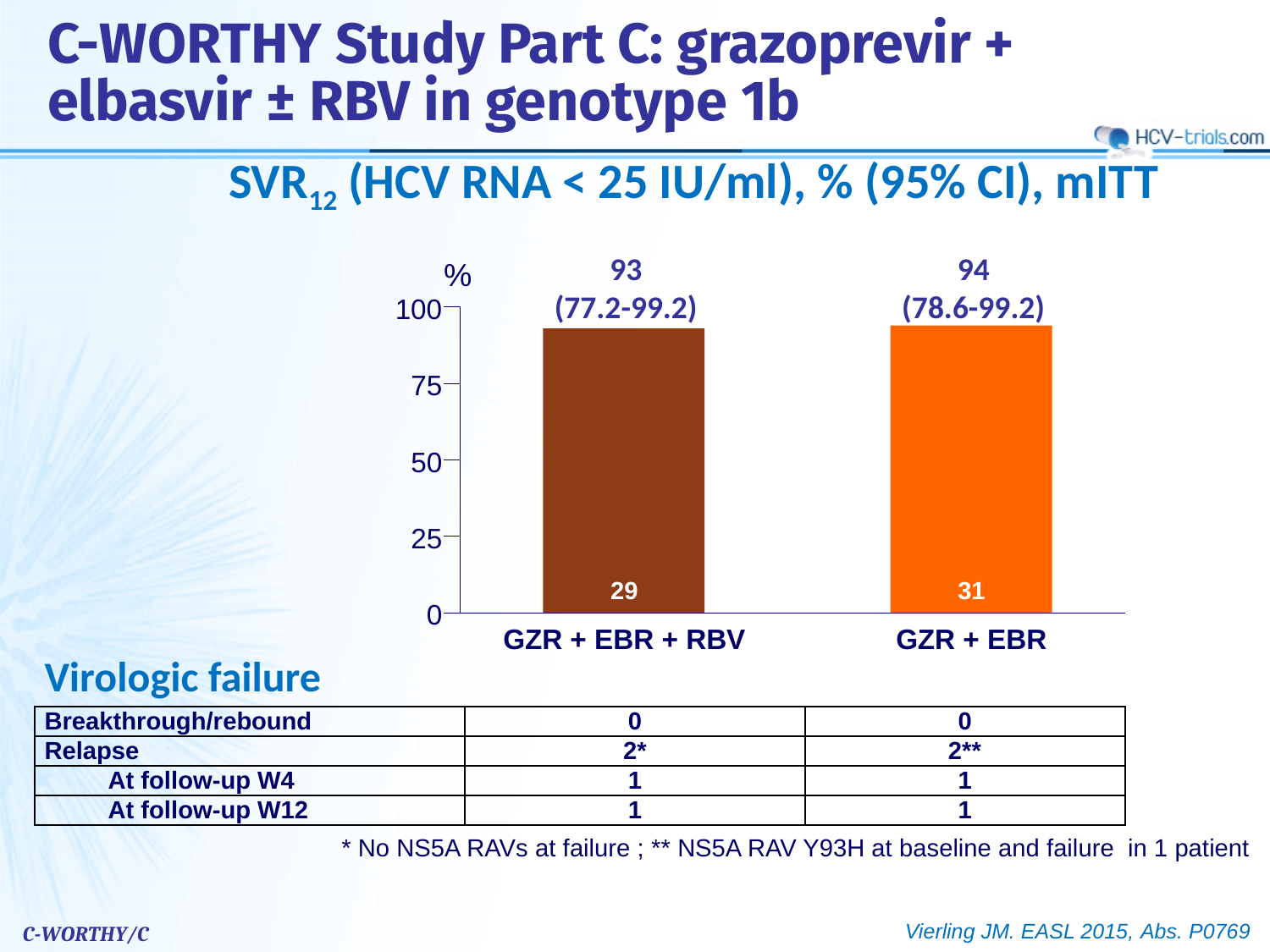

C-WORTHY Study Part C: grazoprevir + elbasvir ± RBV in genotype 1b
SVR12 (HCV RNA < 25 IU/ml), % (95% CI), mITT
%
93
(77.2-99.2)
94
(78.6-99.2)
100

75

50

25

29
31
0

GZR + EBR + RBV
GZR + EBR
| Virologic failure |  |  |
| --- | --- | --- |
| Breakthrough/rebound | 0 | 0 |
| Relapse | 2\* | 2\*\* |
| At follow-up W4 | 1 | 1 |
| At follow-up W12 | 1 | 1 |
* No NS5A RAVs at failure ; ** NS5A RAV Y93H at baseline and failure  in 1 patient
Vierling JM. EASL 2015, Abs. P0769
C-WORTHY/C